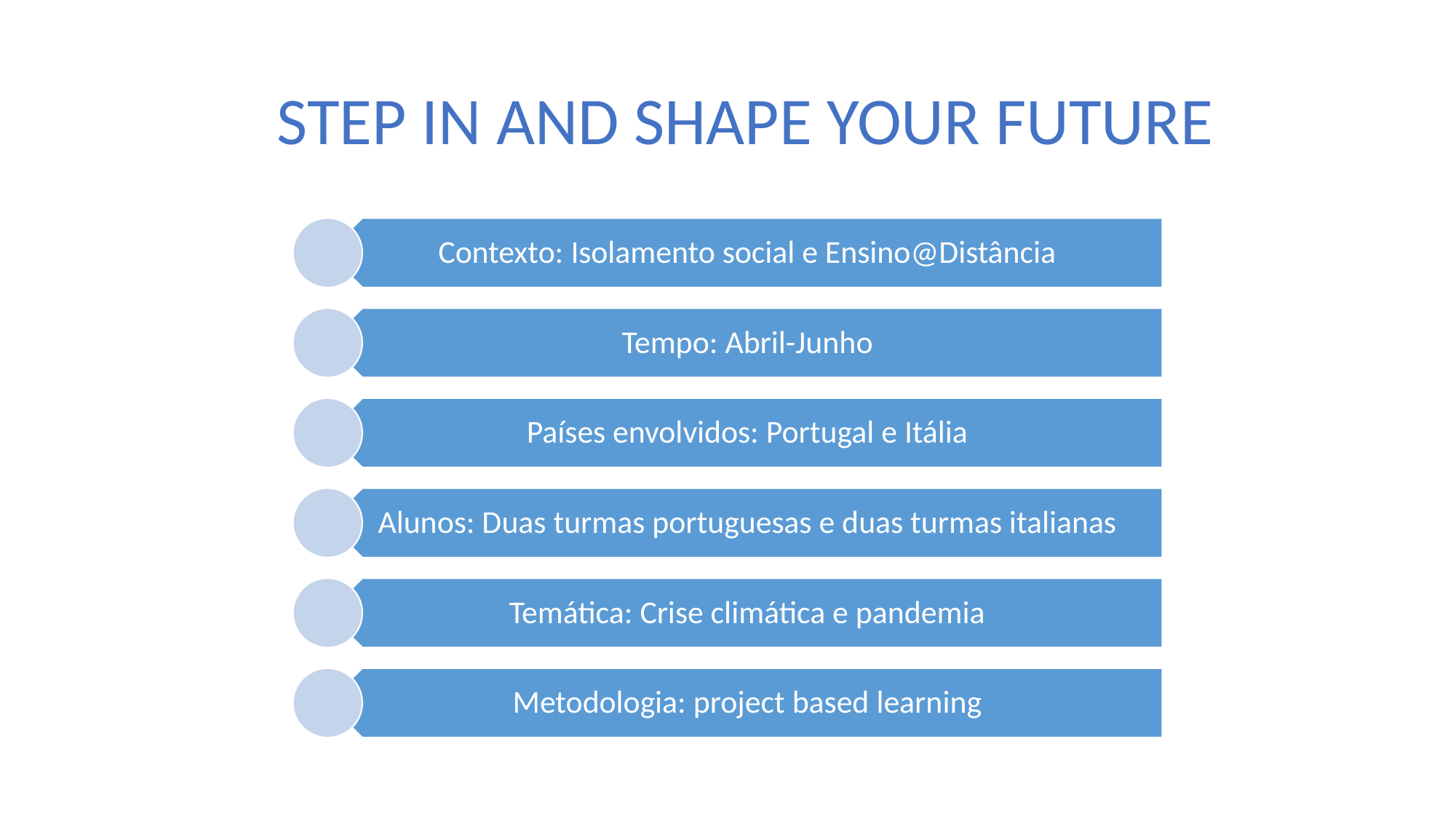

# STEP IN AND SHAPE YOUR FUTURE
Contexto: Isolamento social e Ensino@Distância
Tempo: Abril-Junho
Países envolvidos: Portugal e Itália
Alunos: Duas turmas portuguesas e duas turmas italianas
Temática: Crise climática e pandemia
Metodologia: project based learning